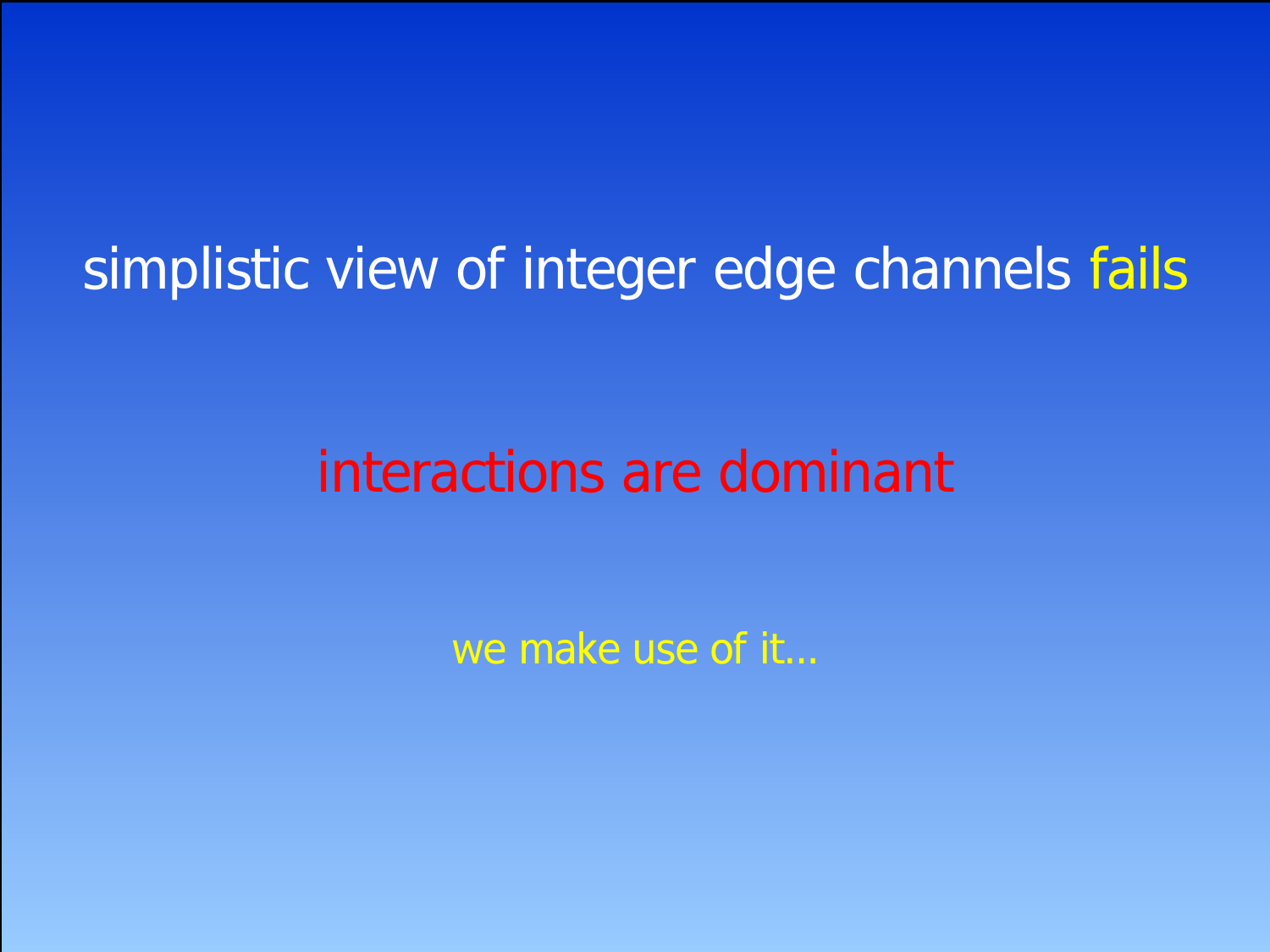

simplistic view of integer edge channels fails

interactions are dominant

we make use of it…

#